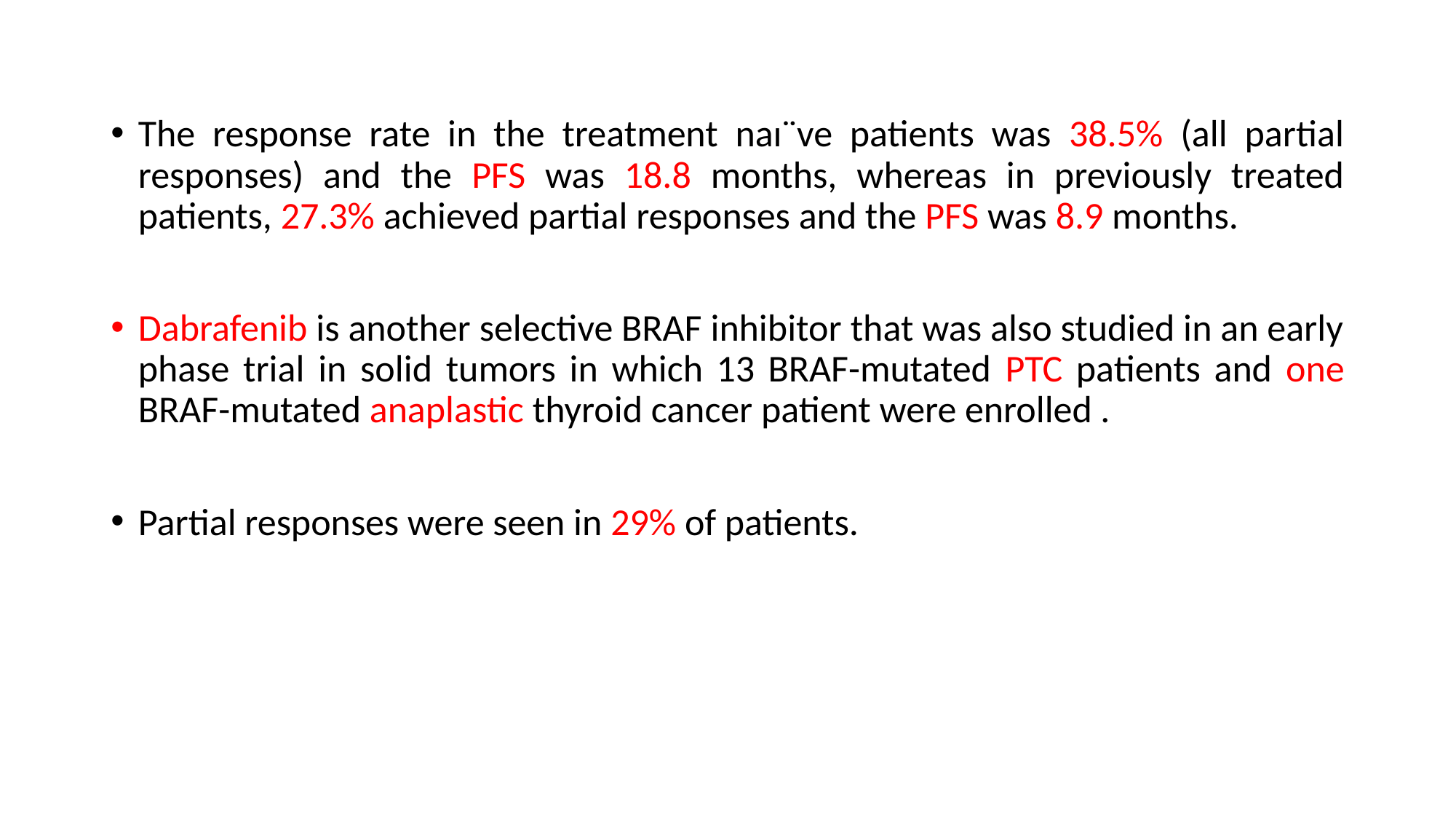

The response rate in the treatment naı¨ve patients was 38.5% (all partial responses) and the PFS was 18.8 months, whereas in previously treated patients, 27.3% achieved partial responses and the PFS was 8.9 months.

Dabrafenib is another selective BRAF inhibitor that was also studied in an early phase trial in solid tumors in which 13 BRAF-mutated PTC patients and one BRAF-mutated anaplastic thyroid cancer patient were enrolled .

Partial responses were seen in 29% of patients.